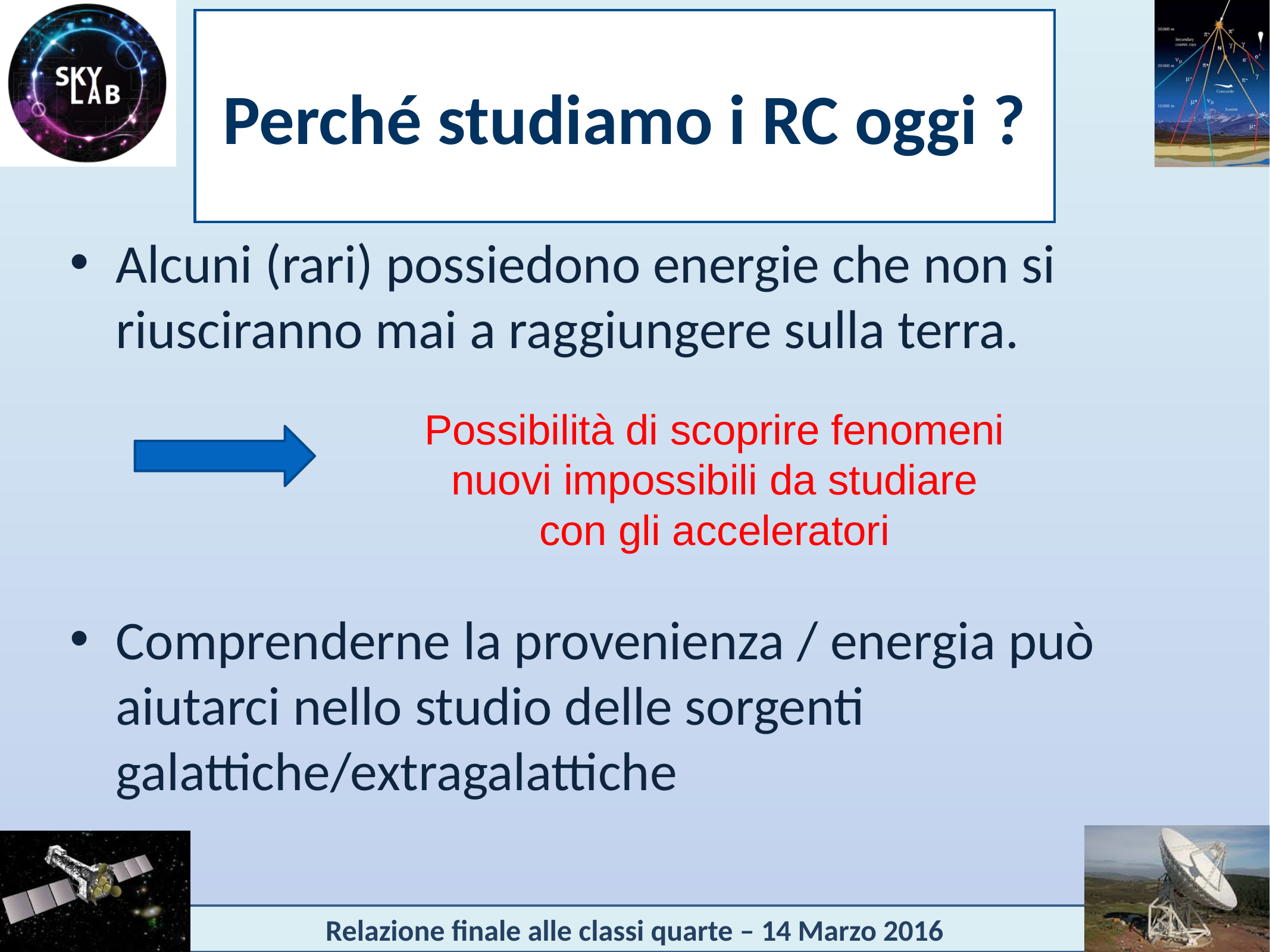

# Perché studiamo i RC oggi ?
Alcuni (rari) possiedono energie che non si riusciranno mai a raggiungere sulla terra.

Comprenderne la provenienza / energia può aiutarci nello studio delle sorgenti galattiche/extragalattiche
Possibilità di scoprire fenomeni nuovi impossibili da studiare con gli acceleratori